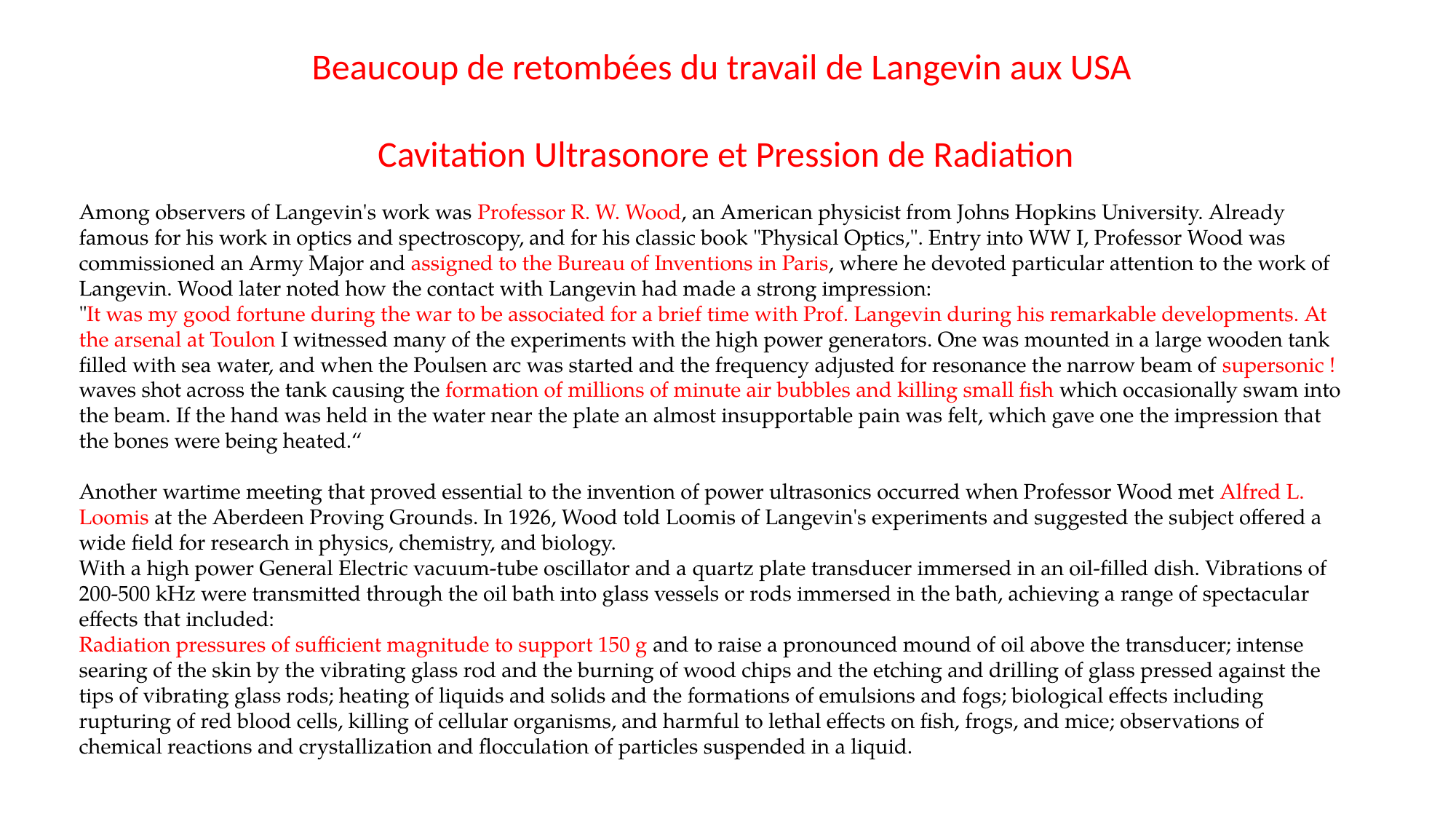

Beaucoup de retombées du travail de Langevin aux USA

Cavitation Ultrasonore et Pression de Radiation
Among observers of Langevin's work was Professor R. W. Wood, an American physicist from Johns Hopkins University. Already famous for his work in optics and spectroscopy, and for his classic book "Physical Optics,". Entry into WW I, Professor Wood was commissioned an Army Major and assigned to the Bureau of Inventions in Paris, where he devoted particular attention to the work of Langevin. Wood later noted how the contact with Langevin had made a strong impression:
"It was my good fortune during the war to be associated for a brief time with Prof. Langevin during his remarkable developments. At the arsenal at Toulon I witnessed many of the experiments with the high power generators. One was mounted in a large wooden tank filled with sea water, and when the Poulsen arc was started and the frequency adjusted for resonance the narrow beam of supersonic ! waves shot across the tank causing the formation of millions of minute air bubbles and killing small fish which occasionally swam into the beam. If the hand was held in the water near the plate an almost insupportable pain was felt, which gave one the impression that the bones were being heated.“

Another wartime meeting that proved essential to the invention of power ultrasonics occurred when Professor Wood met Alfred L. Loomis at the Aberdeen Proving Grounds. In 1926, Wood told Loomis of Langevin's experiments and suggested the subject offered a wide field for research in physics, chemistry, and biology.
With a high power General Electric vacuum-tube oscillator and a quartz plate transducer immersed in an oil-filled dish. Vibrations of 200-500 kHz were transmitted through the oil bath into glass vessels or rods immersed in the bath, achieving a range of spectacular effects that included:
Radiation pressures of sufficient magnitude to support 150 g and to raise a pronounced mound of oil above the transducer; intense searing of the skin by the vibrating glass rod and the burning of wood chips and the etching and drilling of glass pressed against the tips of vibrating glass rods; heating of liquids and solids and the formations of emulsions and fogs; biological effects including rupturing of red blood cells, killing of cellular organisms, and harmful to lethal effects on fish, frogs, and mice; observations of chemical reactions and crystallization and flocculation of particles suspended in a liquid.